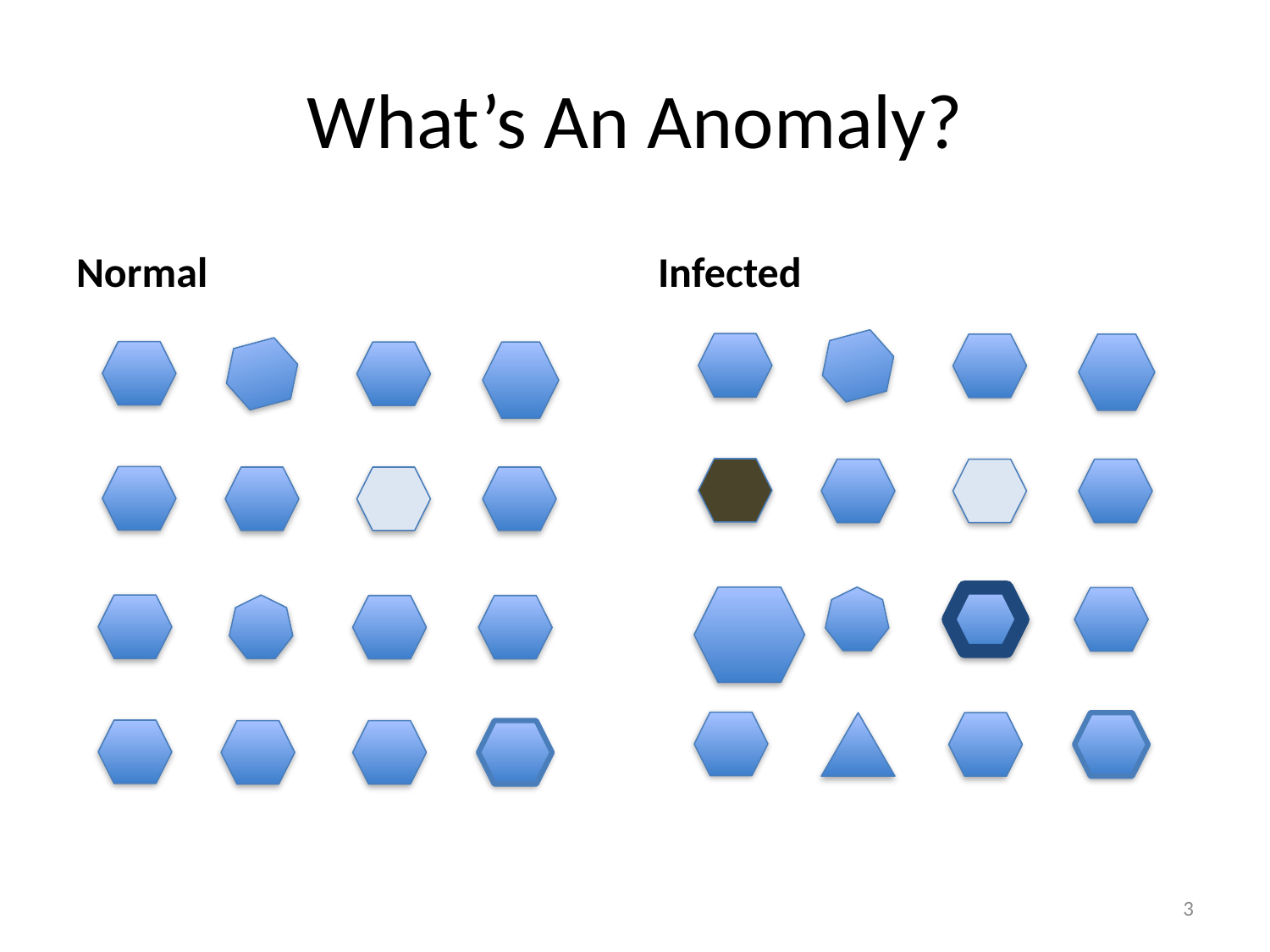

# What’s An Anomaly?
Normal
Infected

3